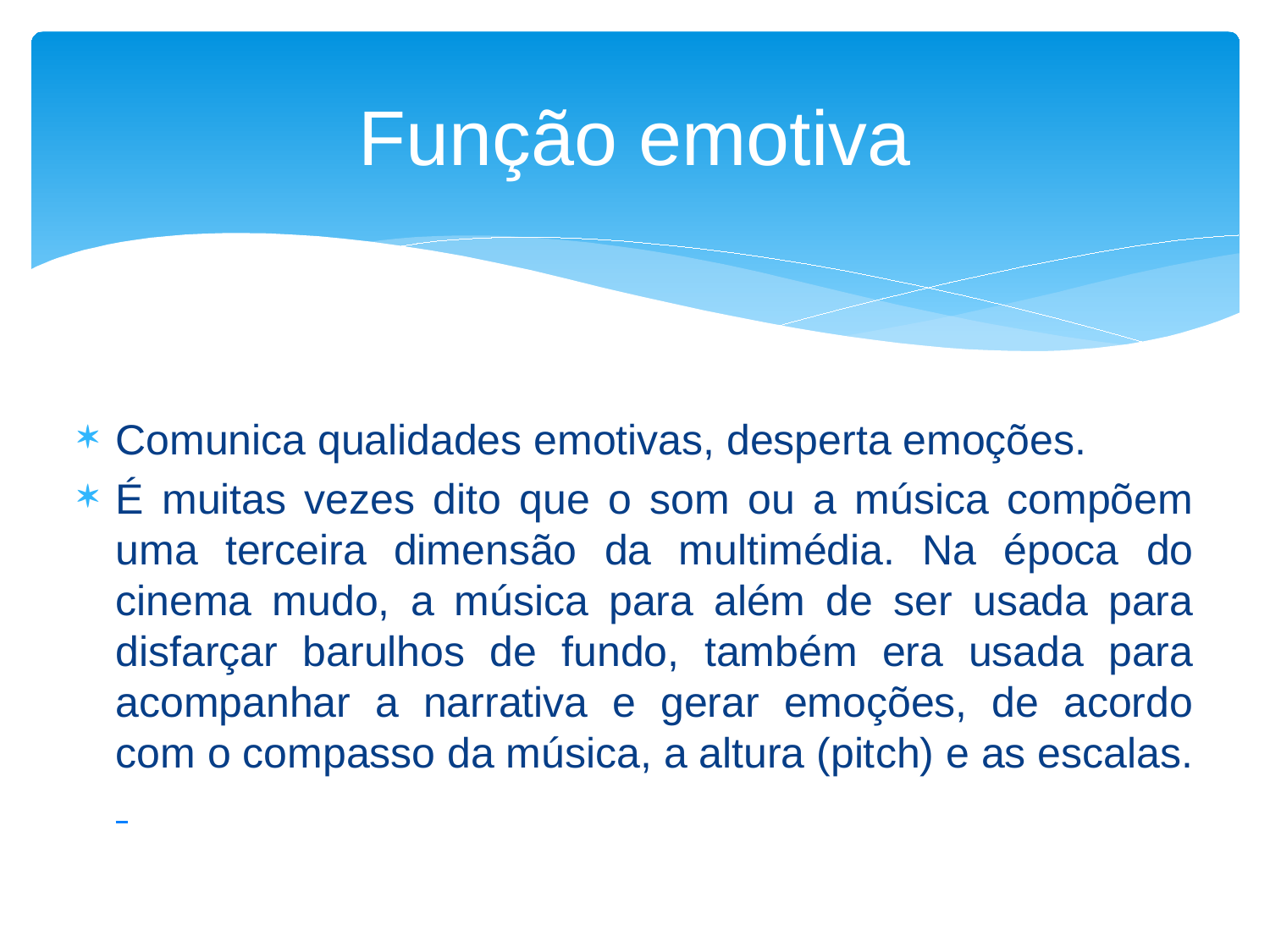

# Função emotiva
Comunica qualidades emotivas, desperta emoções.
É muitas vezes dito que o som ou a música compõem uma terceira dimensão da multimédia. Na época do cinema mudo, a música para além de ser usada para disfarçar barulhos de fundo, também era usada para acompanhar a narrativa e gerar emoções, de acordo com o compasso da música, a altura (pitch) e as escalas.